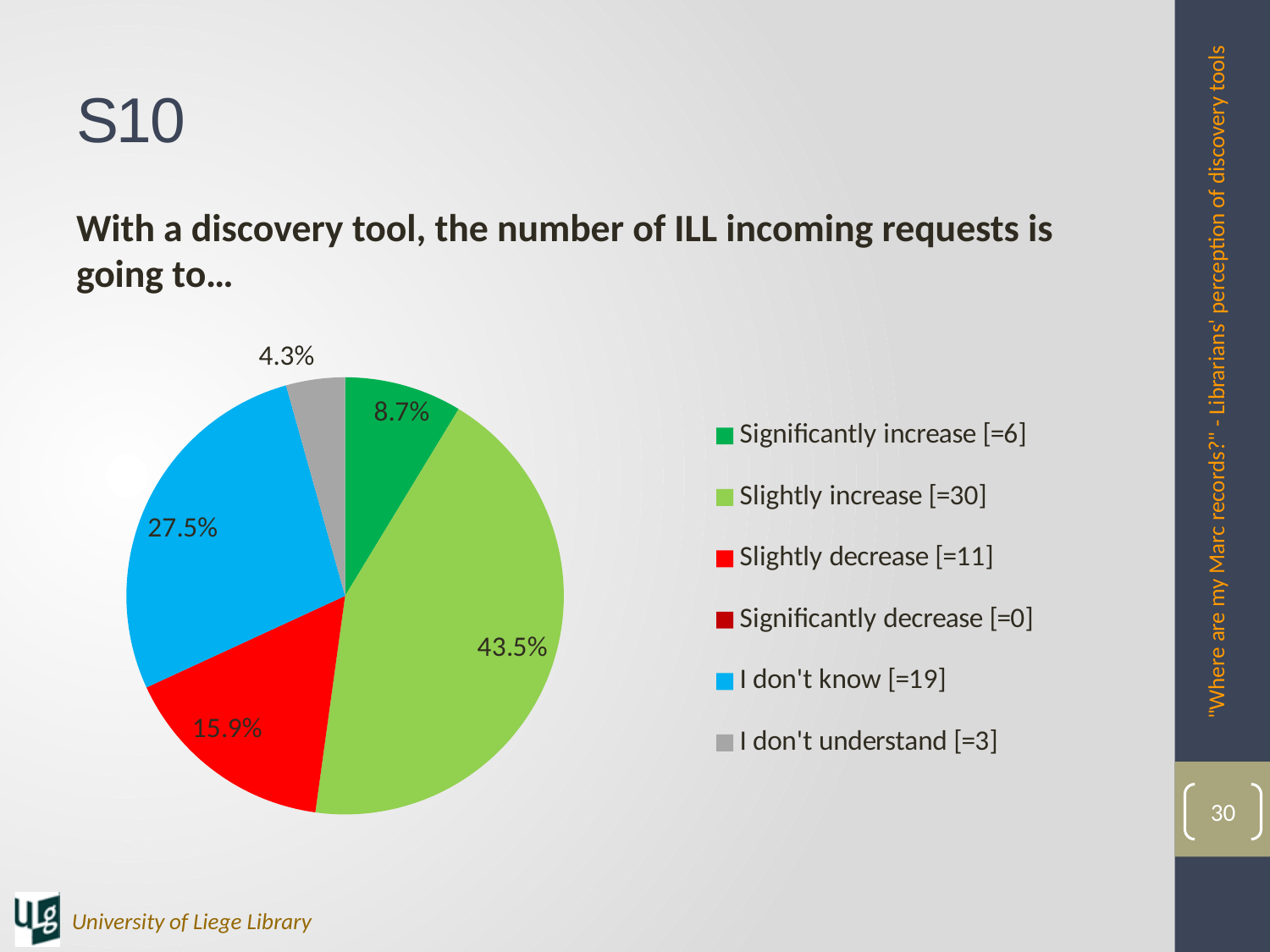

# S10
With a discovery tool, the number of ILL incoming requests is going to…

### Chart

| Category |  |
|---|---|
| Significantly increase [=6] | 0.08695652173913043 |
| Slightly increase [=30] | 0.43478260869565216 |
| Slightly decrease [=11] | 0.15942028985507245 |
| Significantly decrease [=0] | 0.0 |
| I don't know [=19] | 0.2753623188405797 |
| I don't understand [=3] | 0.043478260869565216 |
"Where are my Marc records?" - Librarians' perception of discovery tools
30